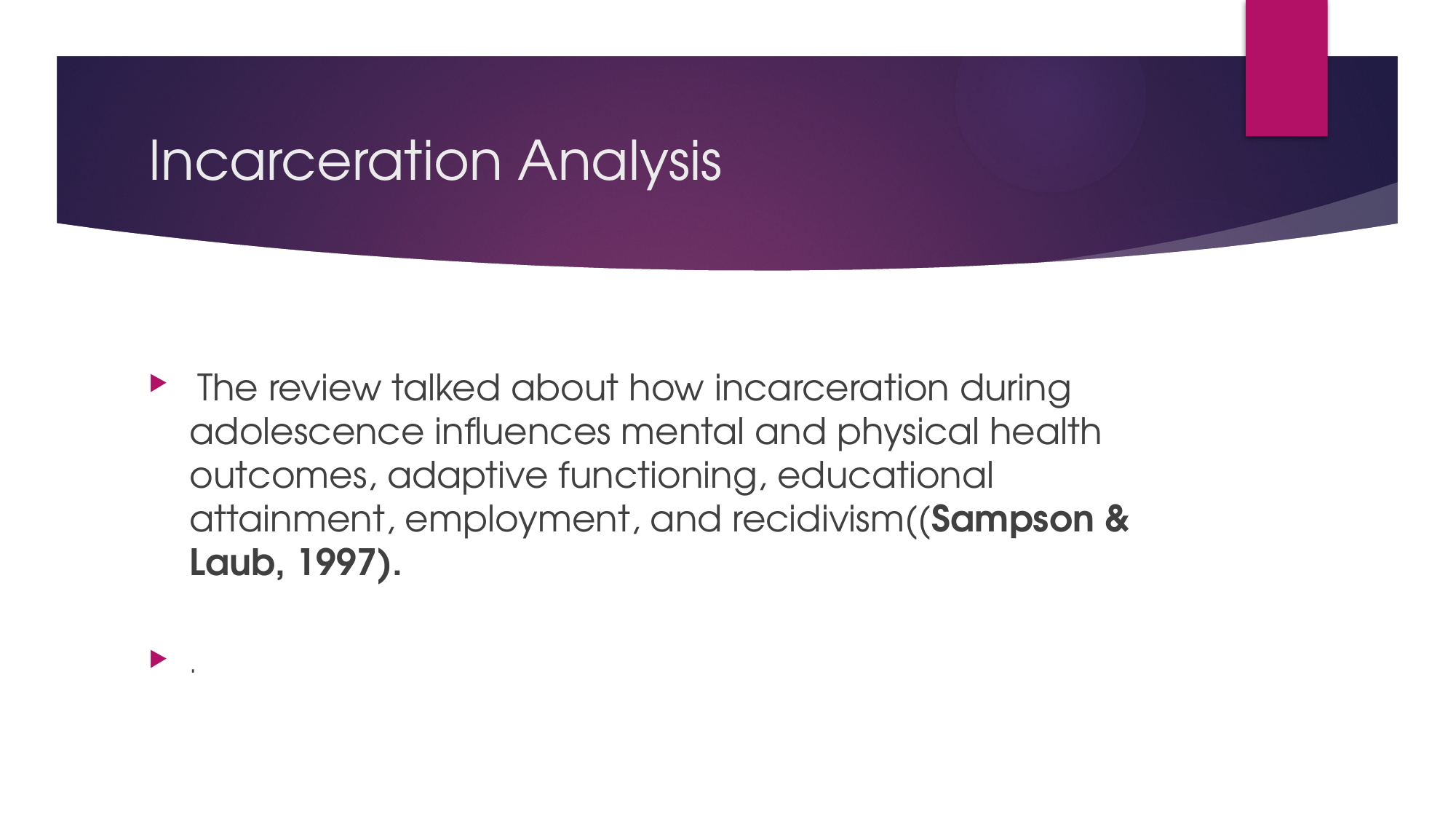

# Incarceration Analysis

 The review talked about how incarceration during adolescence influences mental and physical health outcomes, adaptive functioning, educational attainment, employment, and recidivism((Sampson & Laub, 1997).

.